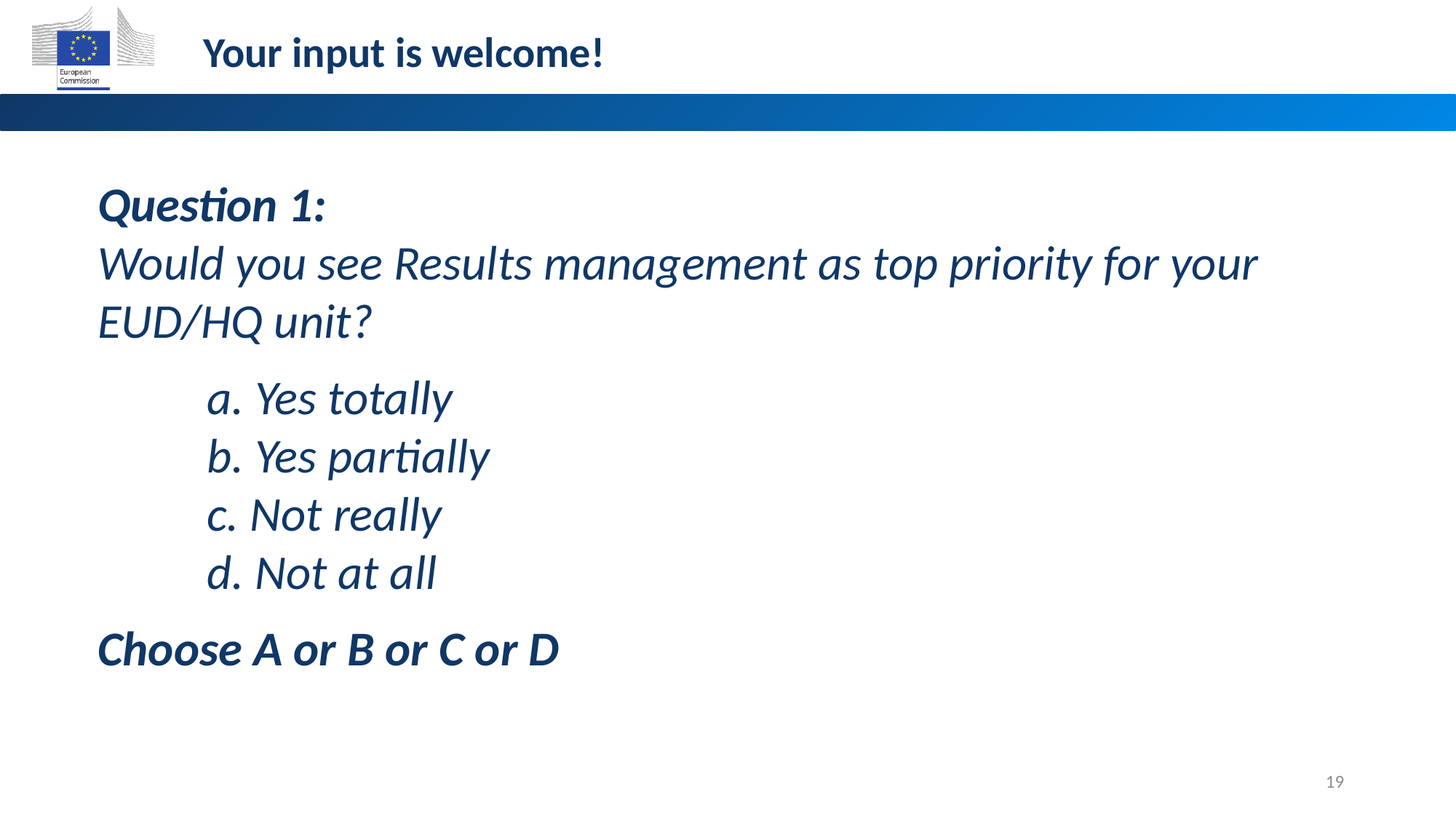

Your input is welcome!
Question 1:
Would you see Results management as top priority for your EUD/HQ unit?
	a. Yes totally
	b. Yes partially
	c. Not really
	d. Not at all
Choose A or B or C or D

19